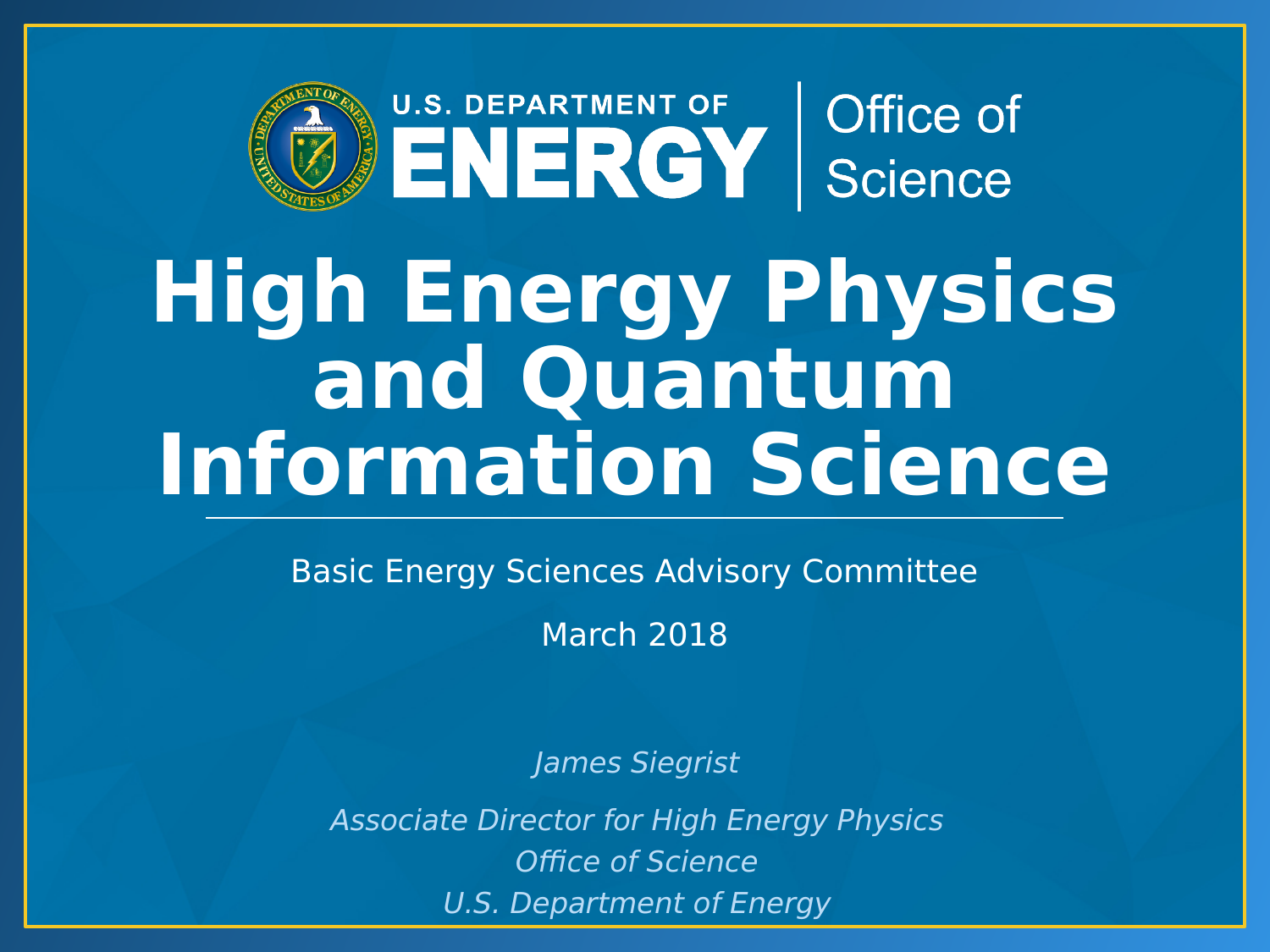

# High Energy Physics and Quantum Information Science
Basic Energy Sciences Advisory Committee
March 2018

James Siegrist
Associate Director for High Energy Physics
Office of Science
U.S. Department of Energy